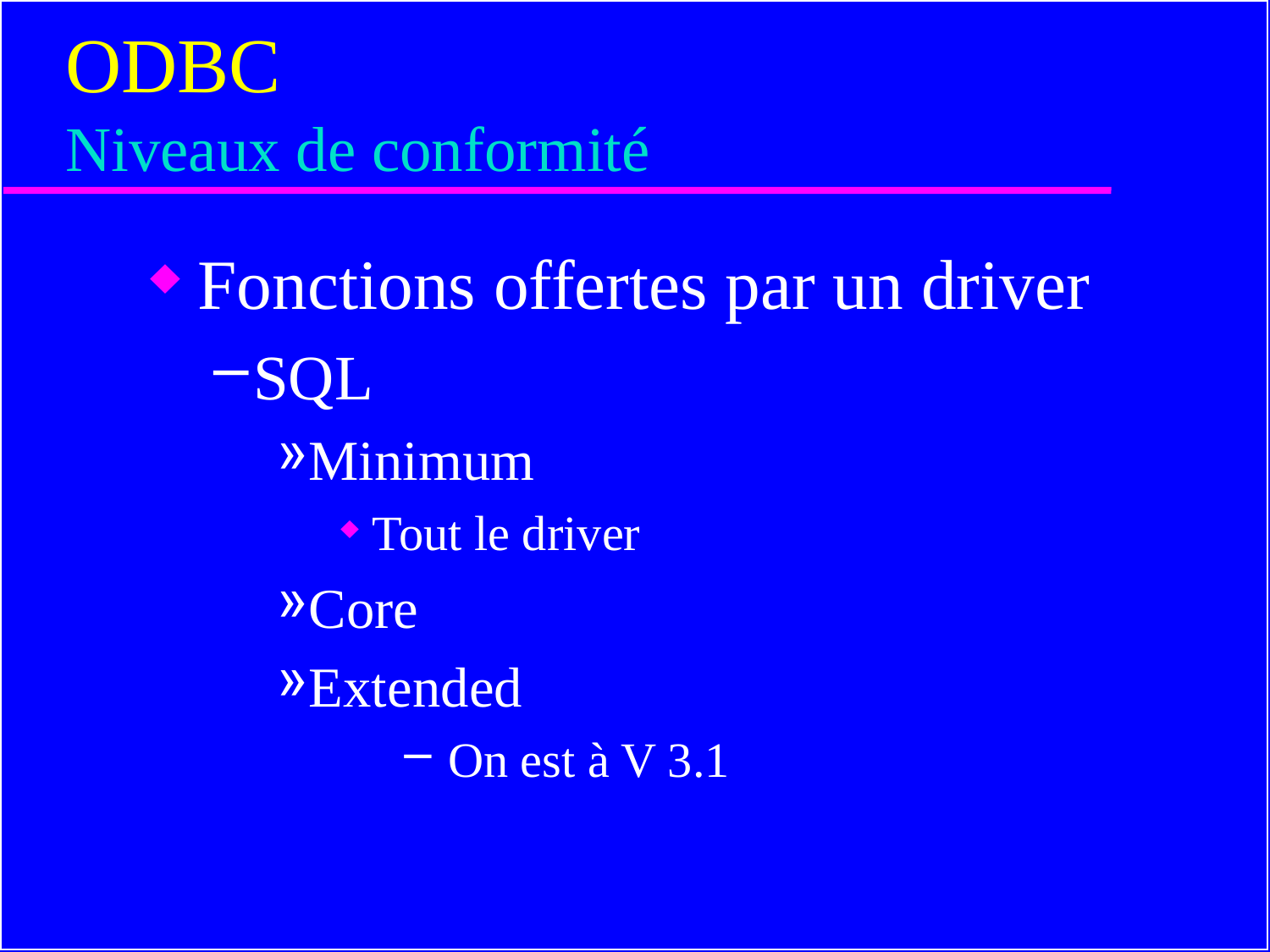

# ODBC Niveaux de conformité
Fonctions offertes par un driver
SQL
Minimum
Tout le driver
Core
Extended
 On est à V 3.1